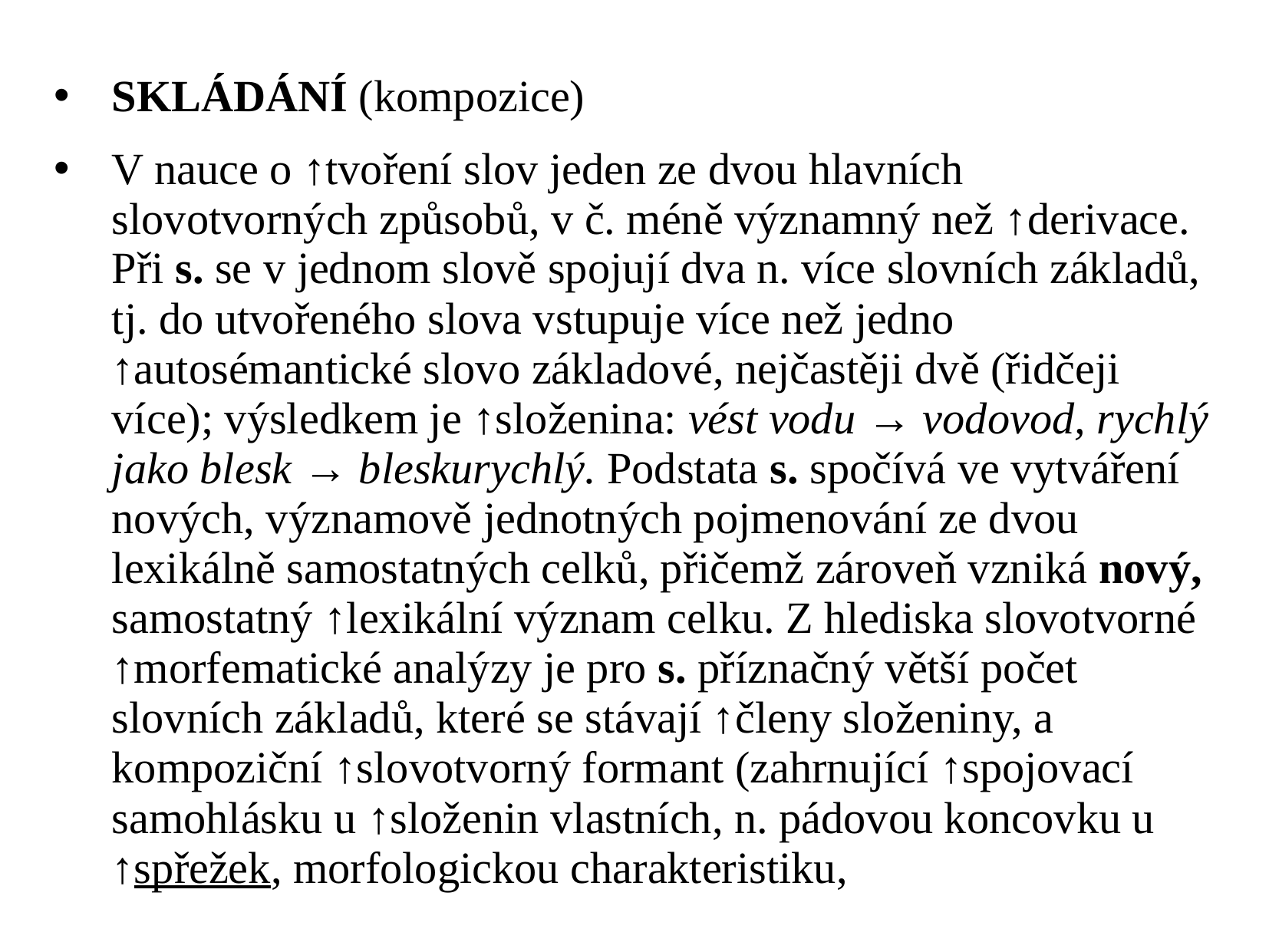

SKLÁDÁNÍ (kompozice)
V nauce o ↑tvoření slov jeden ze dvou hlavních slovotvorných způsobů, v č. méně významný než ↑derivace. Při s. se v jednom slově spojují dva n. více slovních základů, tj. do utvořeného slova vstupuje více než jedno ↑autosémantické slovo základové, nejčastěji dvě (řidčeji více); výsledkem je ↑složenina: vést vodu → vodovod, rychlý jako blesk → bleskurychlý. Podstata s. spočívá ve vytváření nových, významově jednotných pojmenování ze dvou lexikálně samostatných celků, přičemž zároveň vzniká nový, samostatný ↑lexikální význam celku. Z hlediska slovotvorné ↑morfematické analýzy je pro s. příznačný větší počet slovních základů, které se stávají ↑členy složeniny, a kompoziční ↑slovotvorný formant (zahrnující ↑spojovací samohlásku u ↑složenin vlastních, n. pádovou koncovku u ↑spřežek, morfologickou charakteristiku,